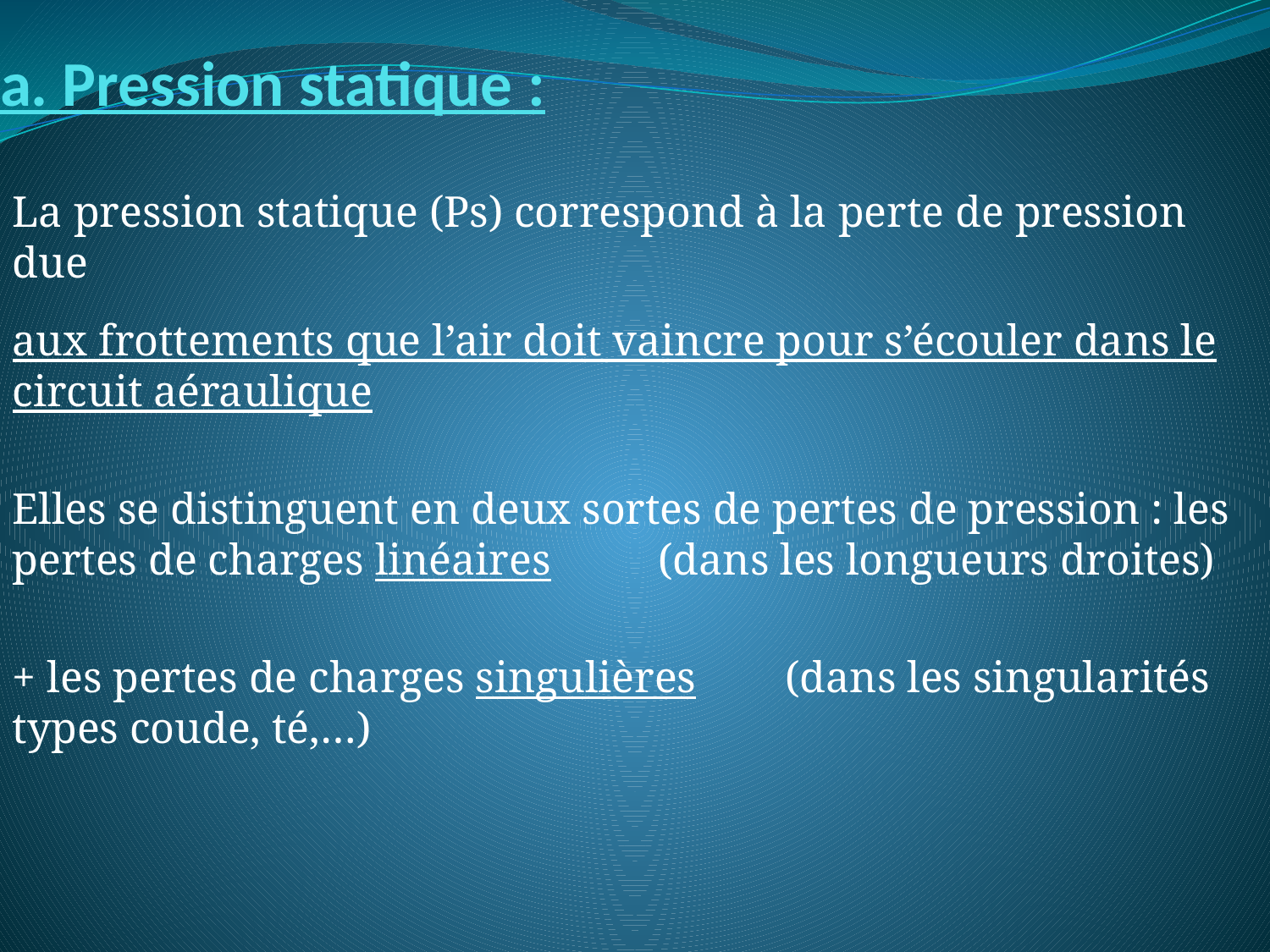

# a. Pression statique :

La pression statique (Ps) correspond à la perte de pression due
aux frottements que l’air doit vaincre pour s’écouler dans le circuit aéraulique
Elles se distinguent en deux sortes de pertes de pression : les pertes de charges linéaires	 (dans les longueurs droites)
+ les pertes de charges singulières	 (dans les singularités types coude, té,…)